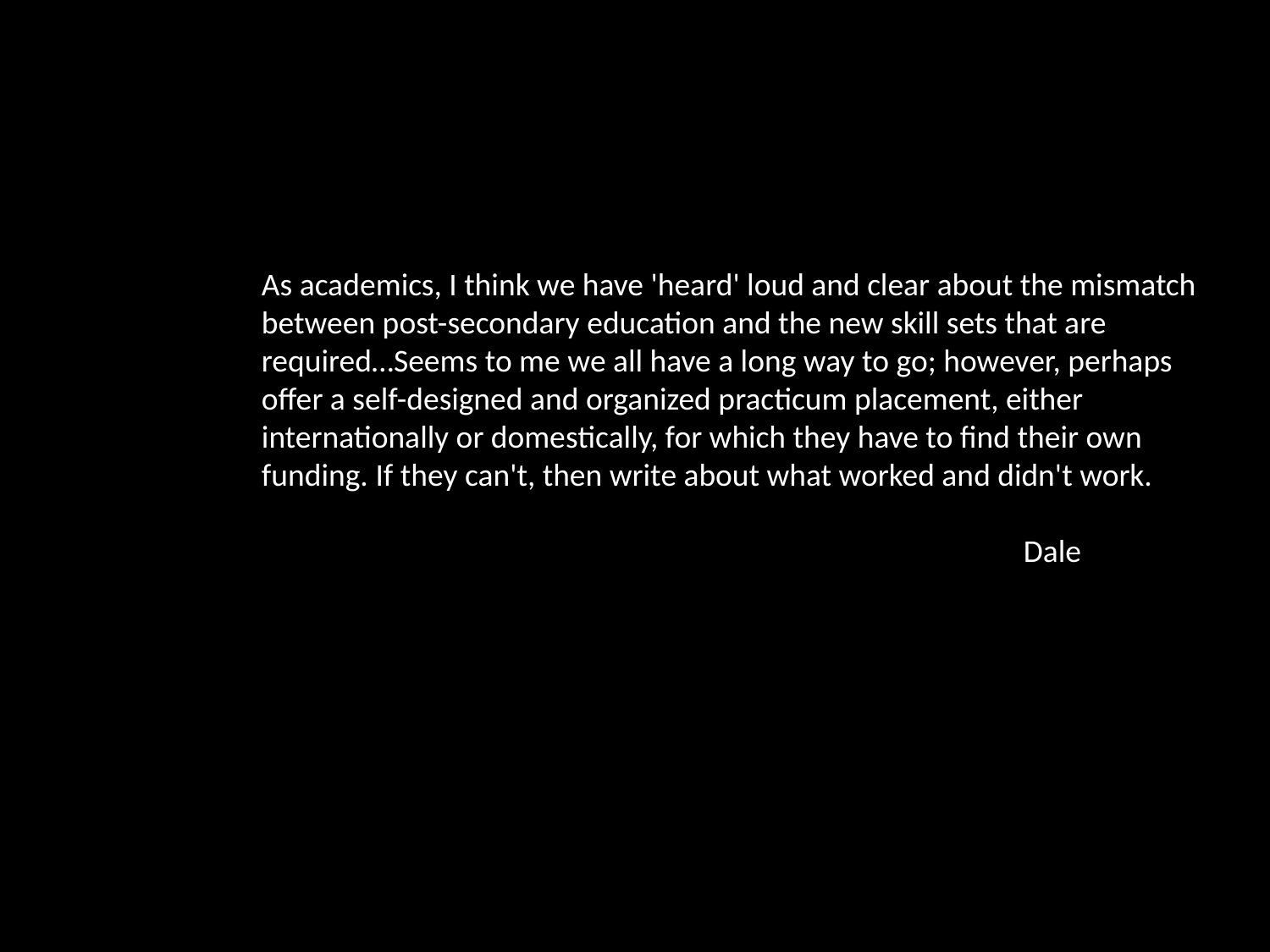

As academics, I think we have 'heard' loud and clear about the mismatch between post-secondary education and the new skill sets that are required…Seems to me we all have a long way to go; however, perhaps offer a self-designed and organized practicum placement, either internationally or domestically, for which they have to find their own funding. If they can't, then write about what worked and didn't work.

						Dale